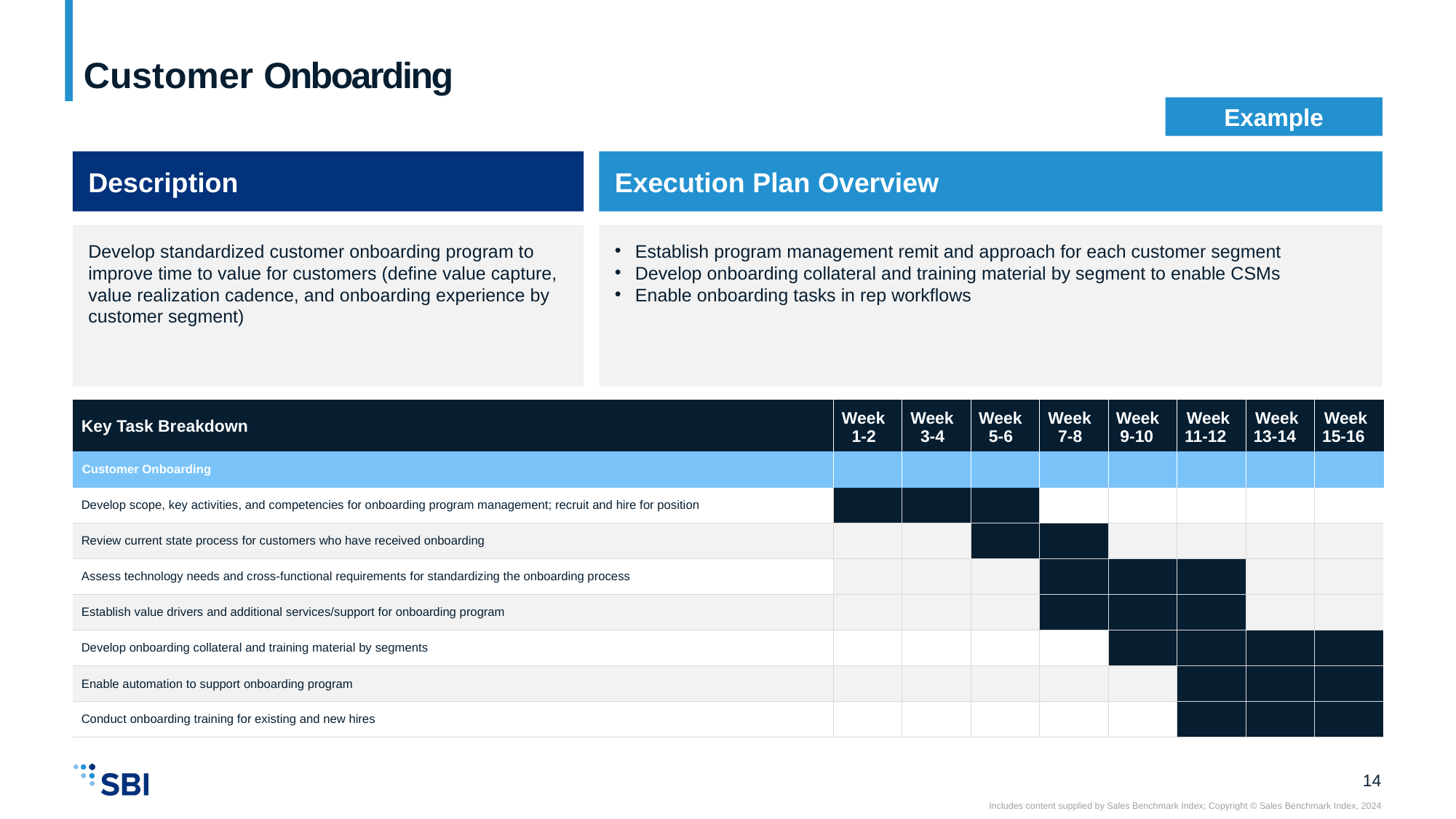

# Customer Onboarding
Example

Description
Execution Plan Overview

Develop standardized customer onboarding program to improve time to value for customers (define value capture, value realization cadence, and onboarding experience by customer segment)
Establish program management remit and approach for each customer segment
Develop onboarding collateral and training material by segment to enable CSMs
Enable onboarding tasks in rep workflows
| Key Task Breakdown | Week 1-2 | Week 3-4 | Week 5-6 | Week 7-8 | Week 9-10 | Week 11-12 | Week 13-14 | Week 15-16 |
| --- | --- | --- | --- | --- | --- | --- | --- | --- |
| Customer Onboarding |  |  |  |  |  |  |  |  |
| Develop scope, key activities, and competencies for onboarding program management; recruit and hire for position |  |  |  |  |  |  |  |  |
| Review current state process for customers who have received onboarding |  |  |  |  |  |  |  |  |
| Assess technology needs and cross-functional requirements for standardizing the onboarding process |  |  |  |  |  |  |  |  |
| Establish value drivers and additional services/support for onboarding program |  |  |  |  |  |  |  |  |
| Develop onboarding collateral and training material by segments |  |  |  |  |  |  |  |  |
| Enable automation to support onboarding program |  |  |  |  |  |  |  |  |
| Conduct onboarding training for existing and new hires |  |  |  |  |  |  |  |  |